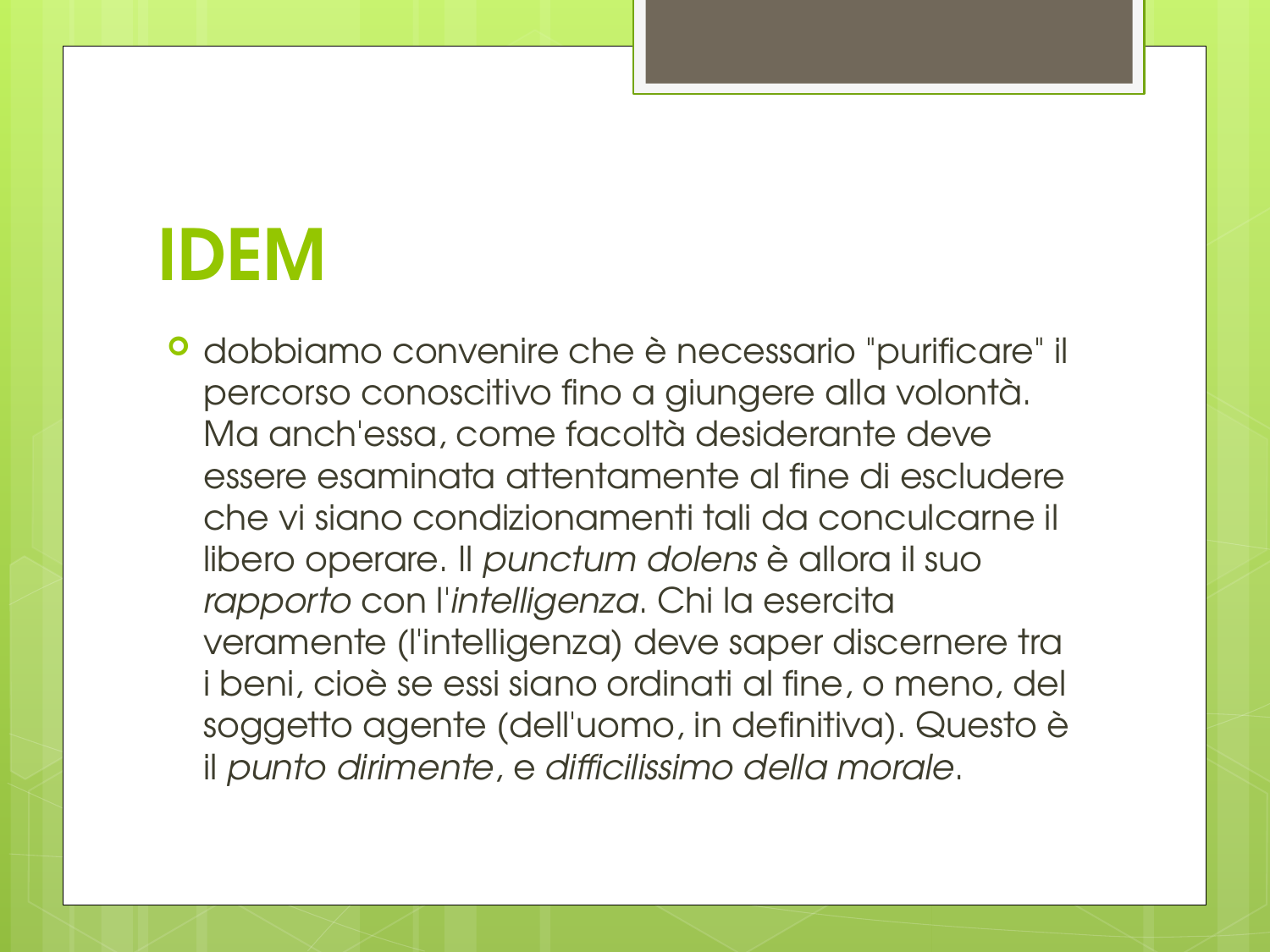

# IDEM
dobbiamo convenire che è necessario "purificare" il percorso conoscitivo fino a giungere alla volontà. Ma anch'essa, come facoltà desiderante deve essere esaminata attentamente al fine di escludere che vi siano condizionamenti tali da conculcarne il libero operare. Il punctum dolens è allora il suo rapporto con l'intelligenza. Chi la esercita veramente (l'intelligenza) deve saper discernere tra i beni, cioè se essi siano ordinati al fine, o meno, del soggetto agente (dell'uomo, in definitiva). Questo è il punto dirimente, e difficilissimo della morale.